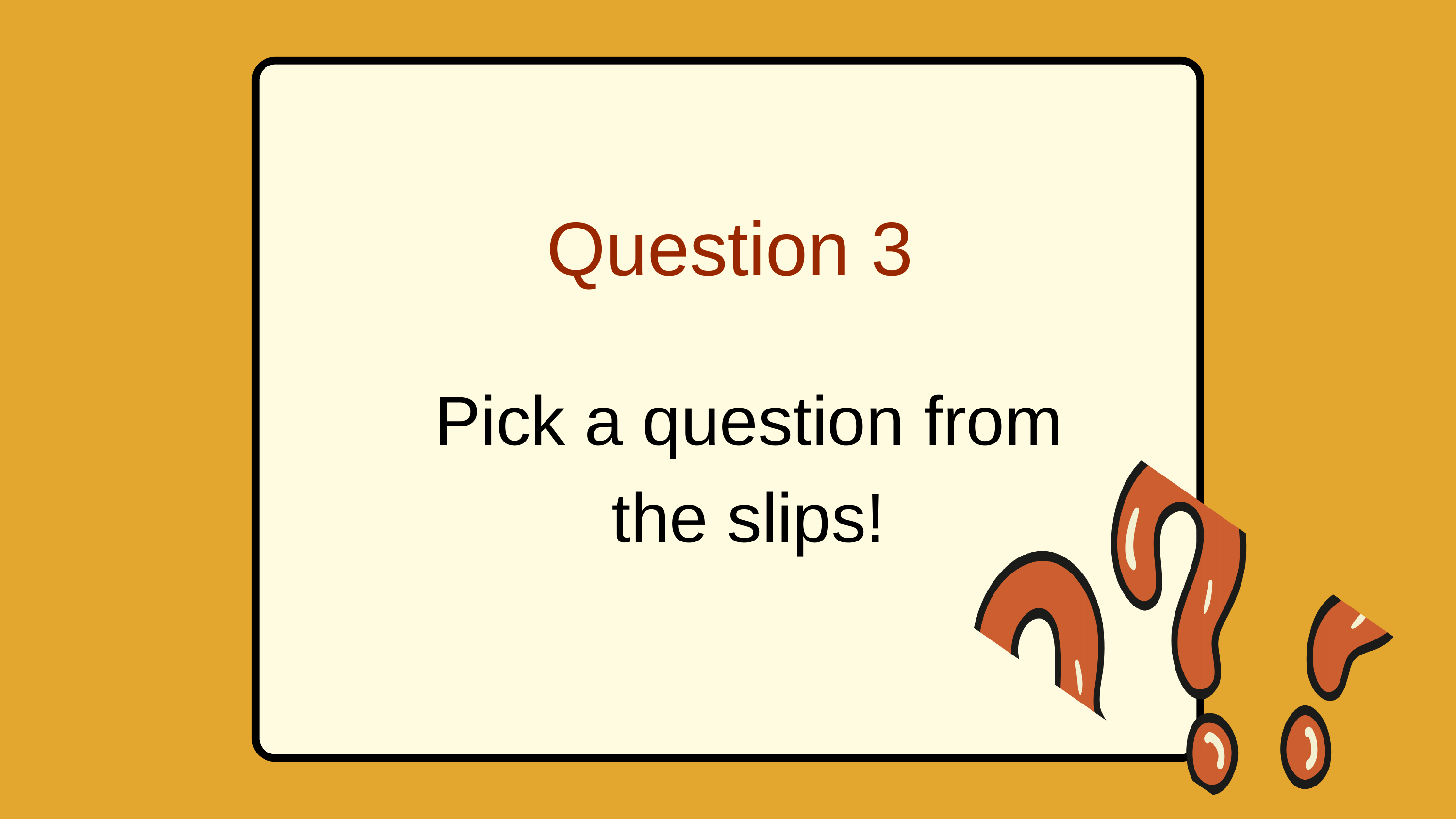

Question 3
Pick a question from
the slips!